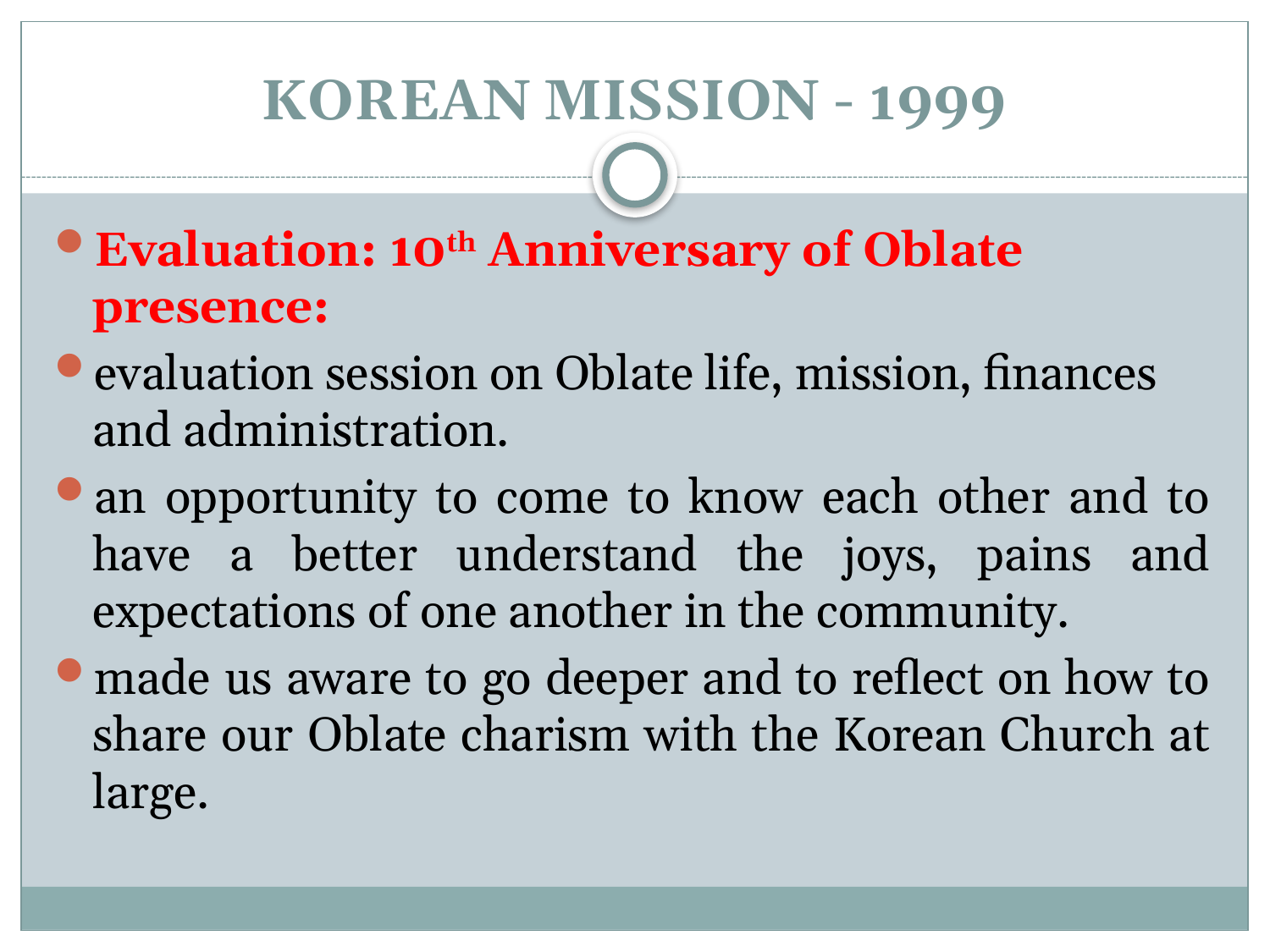

# KOREAN MISSION - 1999
Evaluation: 10th Anniversary of Oblate presence:
evaluation session on Oblate life, mission, finances and administration.
an opportunity to come to know each other and to have a better understand the joys, pains and expectations of one another in the community.
made us aware to go deeper and to reflect on how to share our Oblate charism with the Korean Church at large.